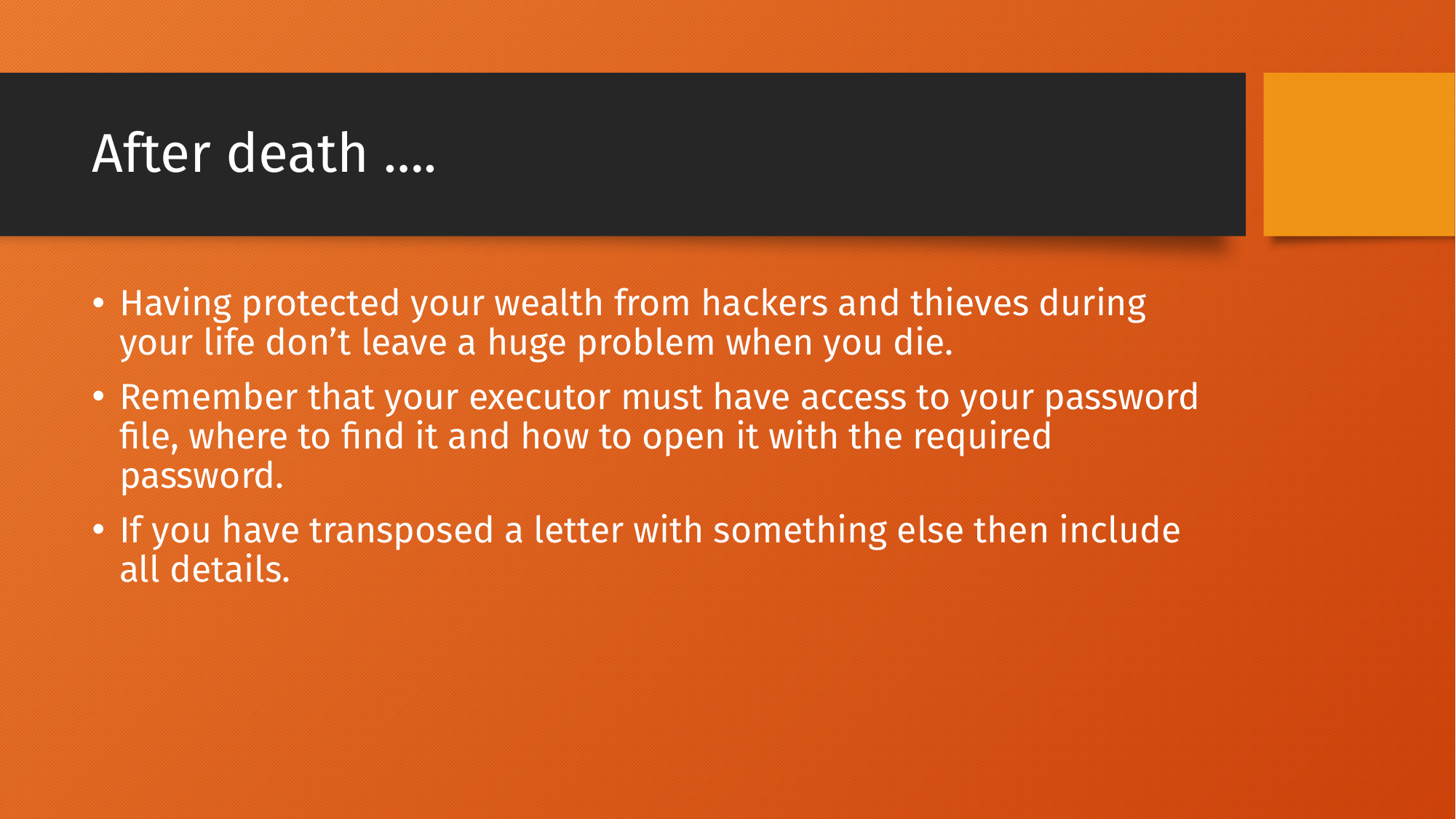

# After death ….
Having protected your wealth from hackers and thieves during your life don’t leave a huge problem when you die.
Remember that your executor must have access to your password file, where to find it and how to open it with the required password.
If you have transposed a letter with something else then include all details.